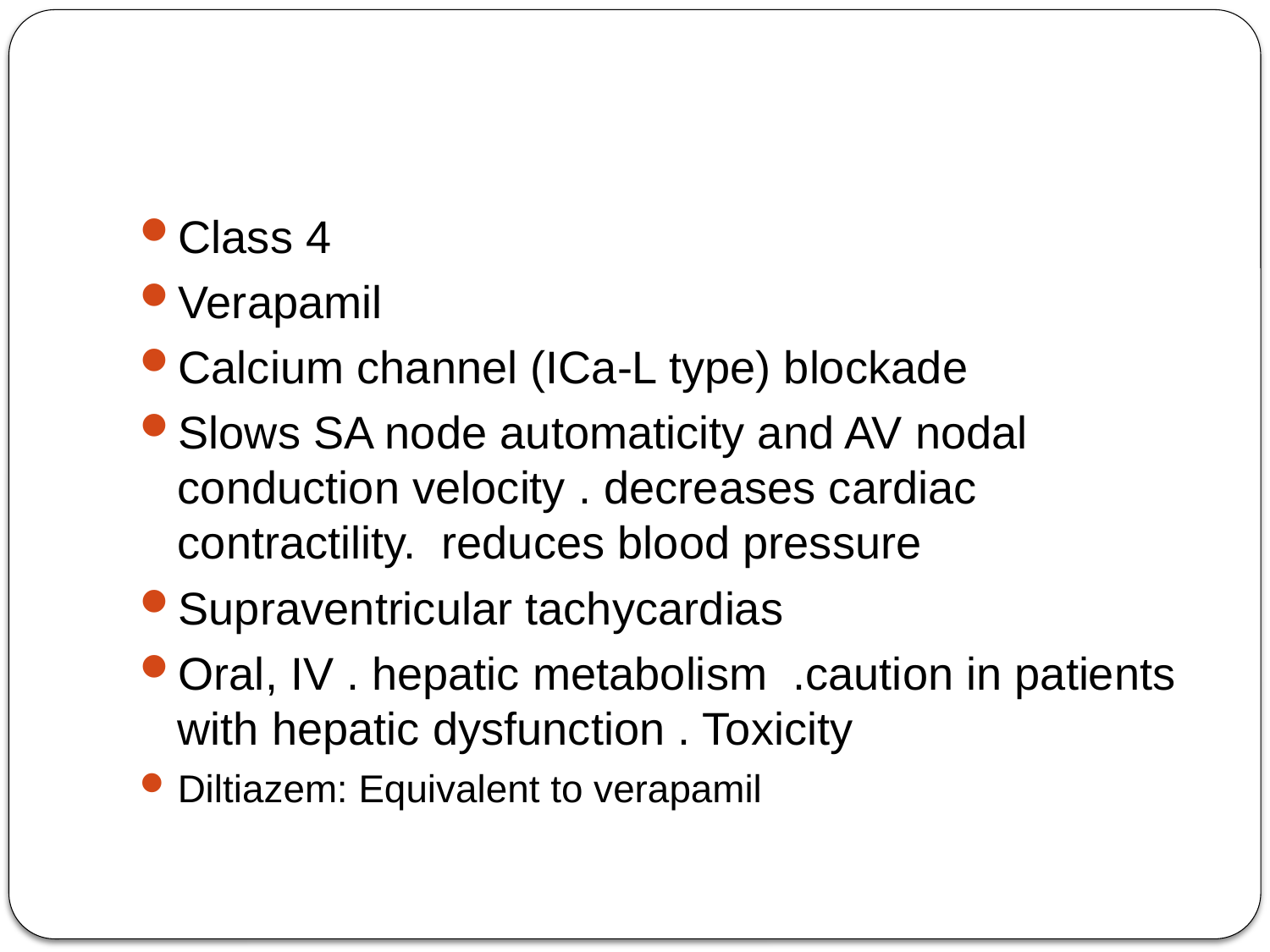

#
Class 4
Verapamil
Calcium channel (ICa-L type) blockade
Slows SA node automaticity and AV nodal conduction velocity . decreases cardiac contractility.  reduces blood pressure
Supraventricular tachycardias
Oral, IV . hepatic metabolism  .caution in patients with hepatic dysfunction . Toxicity
Diltiazem: Equivalent to verapamil